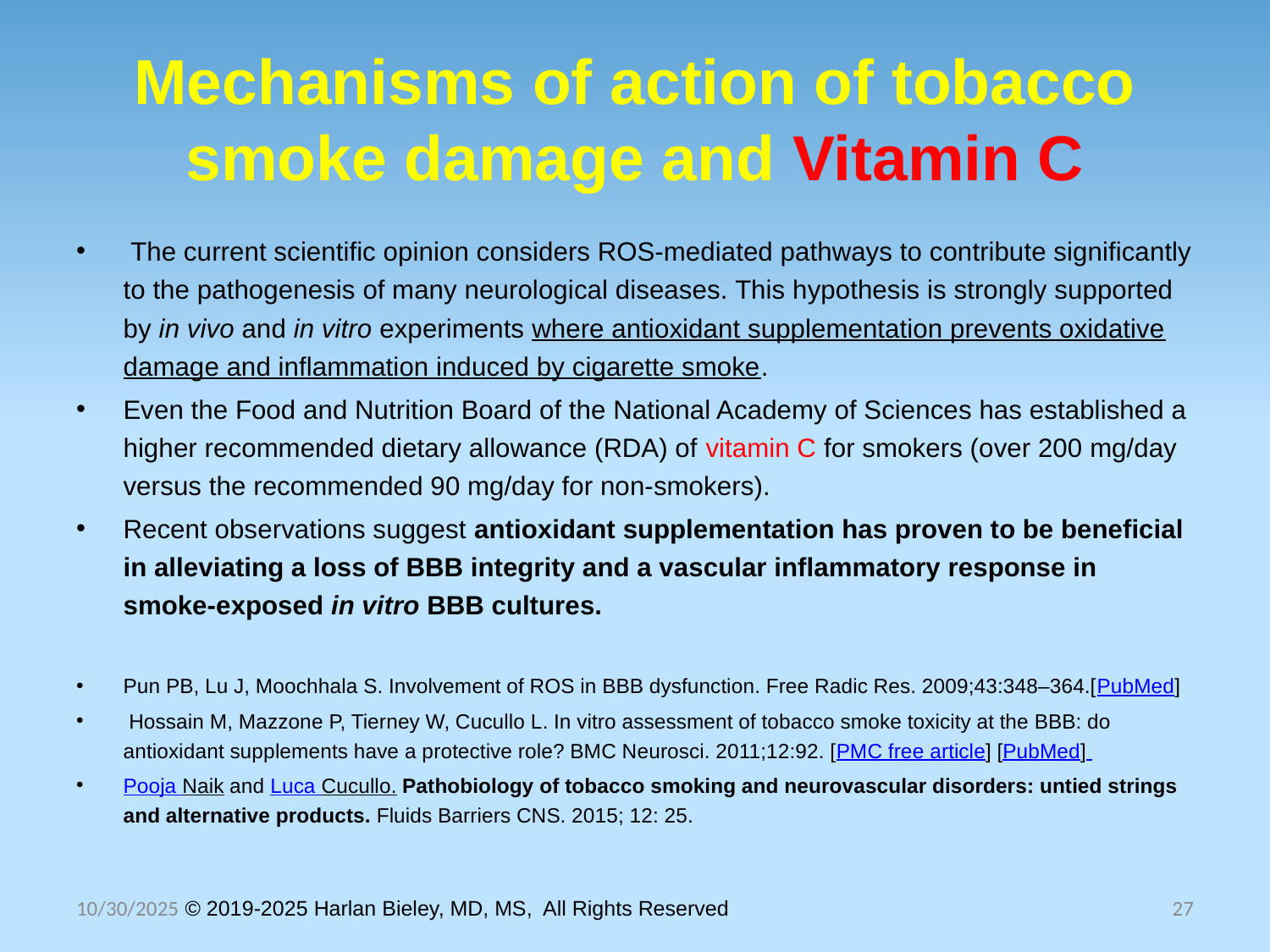

# Mechanisms of action of tobacco smoke damage and Vitamin C
 The current scientific opinion considers ROS-mediated pathways to contribute significantly to the pathogenesis of many neurological diseases. This hypothesis is strongly supported by in vivo and in vitro experiments where antioxidant supplementation prevents oxidative damage and inflammation induced by cigarette smoke.
Even the Food and Nutrition Board of the National Academy of Sciences has established a higher recommended dietary allowance (RDA) of vitamin C for smokers (over 200 mg/day versus the recommended 90 mg/day for non-smokers).
Recent observations suggest antioxidant supplementation has proven to be beneficial in alleviating a loss of BBB integrity and a vascular inflammatory response in smoke-exposed in vitro BBB cultures.

Pun PB, Lu J, Moochhala S. Involvement of ROS in BBB dysfunction. Free Radic Res. 2009;43:348–364.[PubMed]
 Hossain M, Mazzone P, Tierney W, Cucullo L. In vitro assessment of tobacco smoke toxicity at the BBB: do antioxidant supplements have a protective role? BMC Neurosci. 2011;12:92. [PMC free article] [PubMed]
Pooja Naik and Luca Cucullo. Pathobiology of tobacco smoking and neurovascular disorders: untied strings and alternative products. Fluids Barriers CNS. 2015; 12: 25.

10/30/2025 © 2019-2025 Harlan Bieley, MD, MS,  All Rights Reserved
27